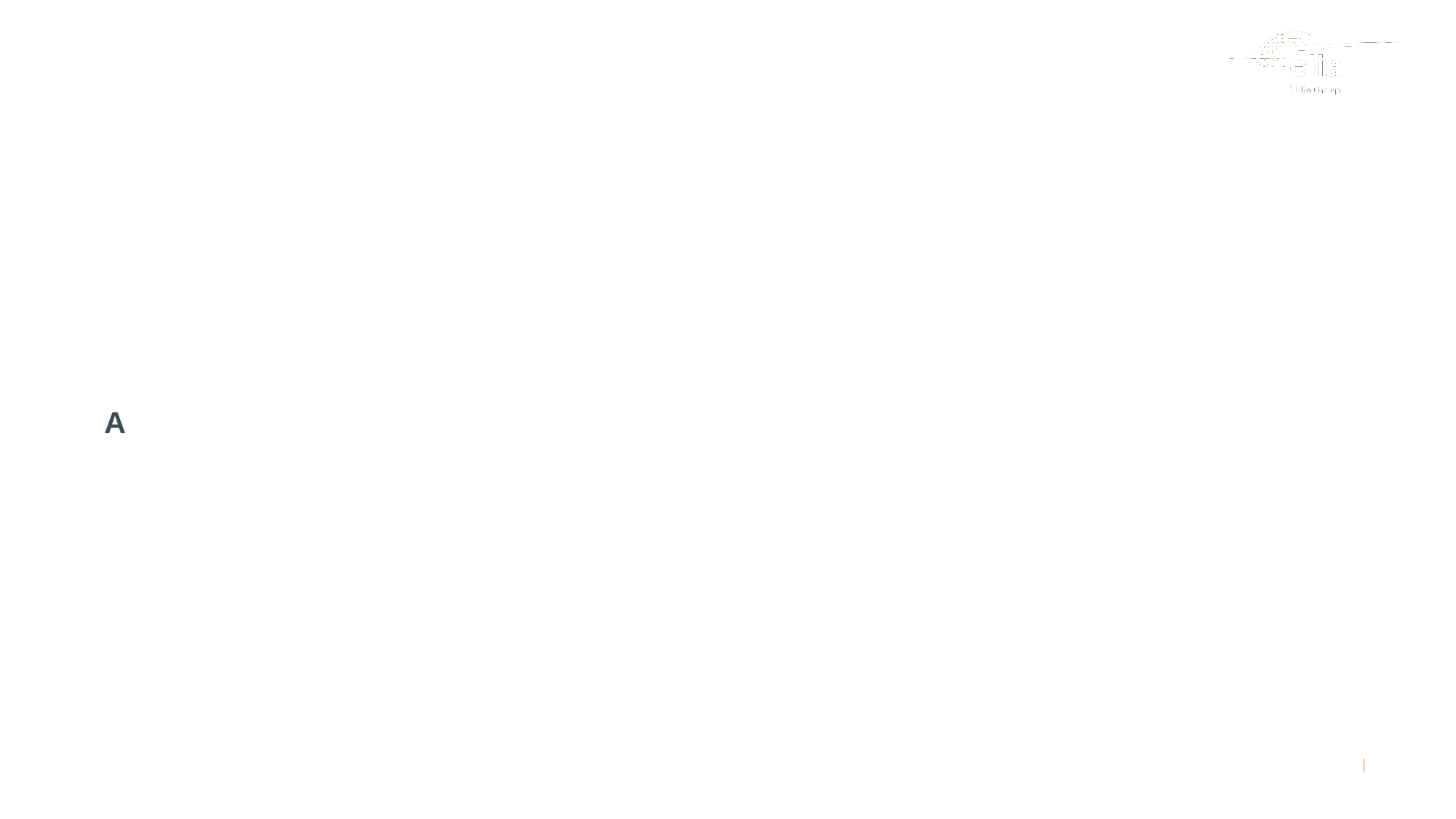

# Obligated Capacity for Non-energy Constrained CMUs
A